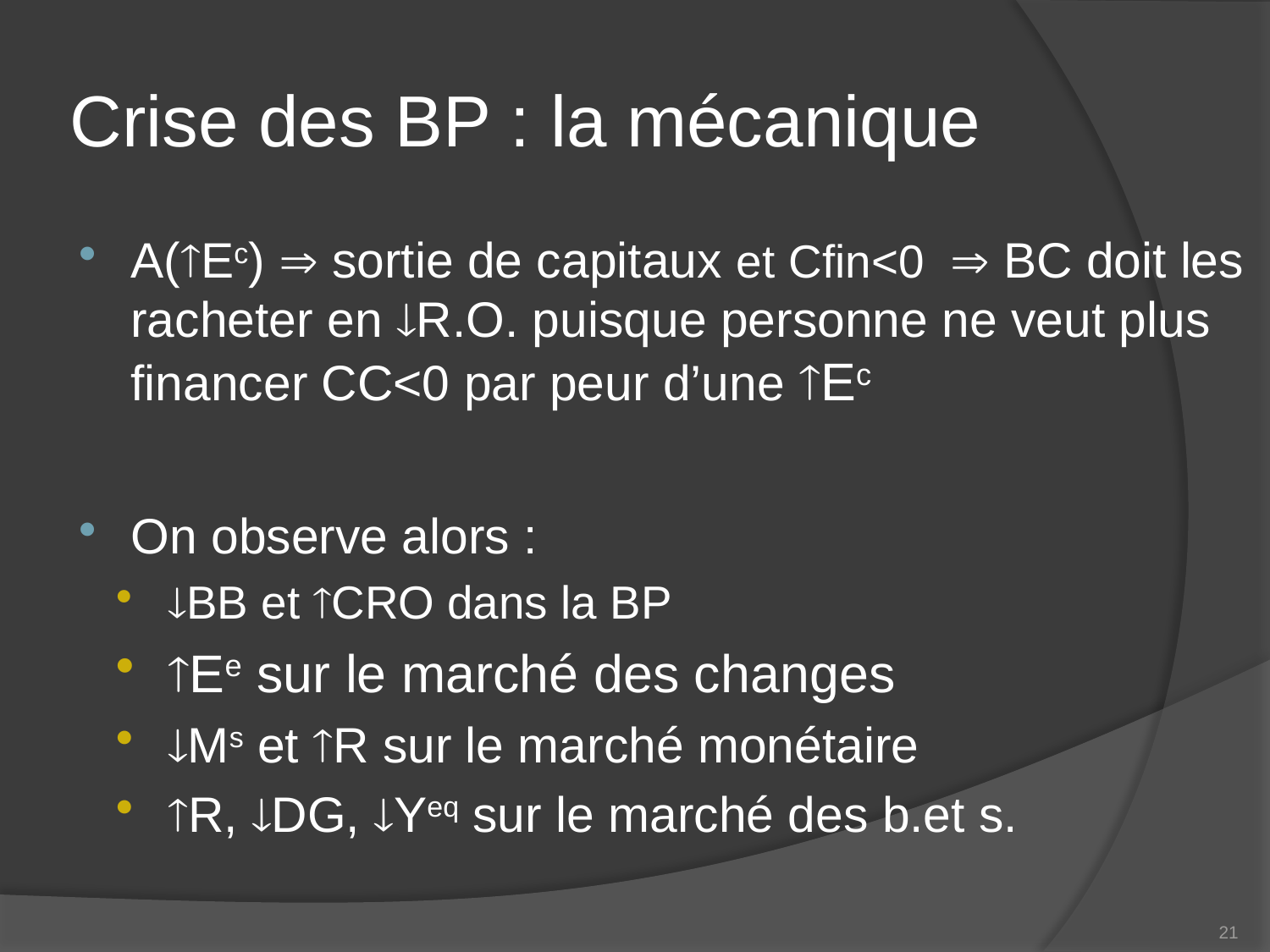

# Crise des BP : la mécanique
A(↑Ec) ⇒ sortie de capitaux et Cfin<0  ⇒ BC doit les racheter en ↓R.O. puisque personne ne veut plus financer CC<0 par peur d’une ↑Ec

On observe alors :
↓BB et ↑CRO dans la BP
↑Ee sur le marché des changes
↓Ms et ↑R sur le marché monétaire
↑R, ↓DG, ↓Yeq sur le marché des b.et s.
21